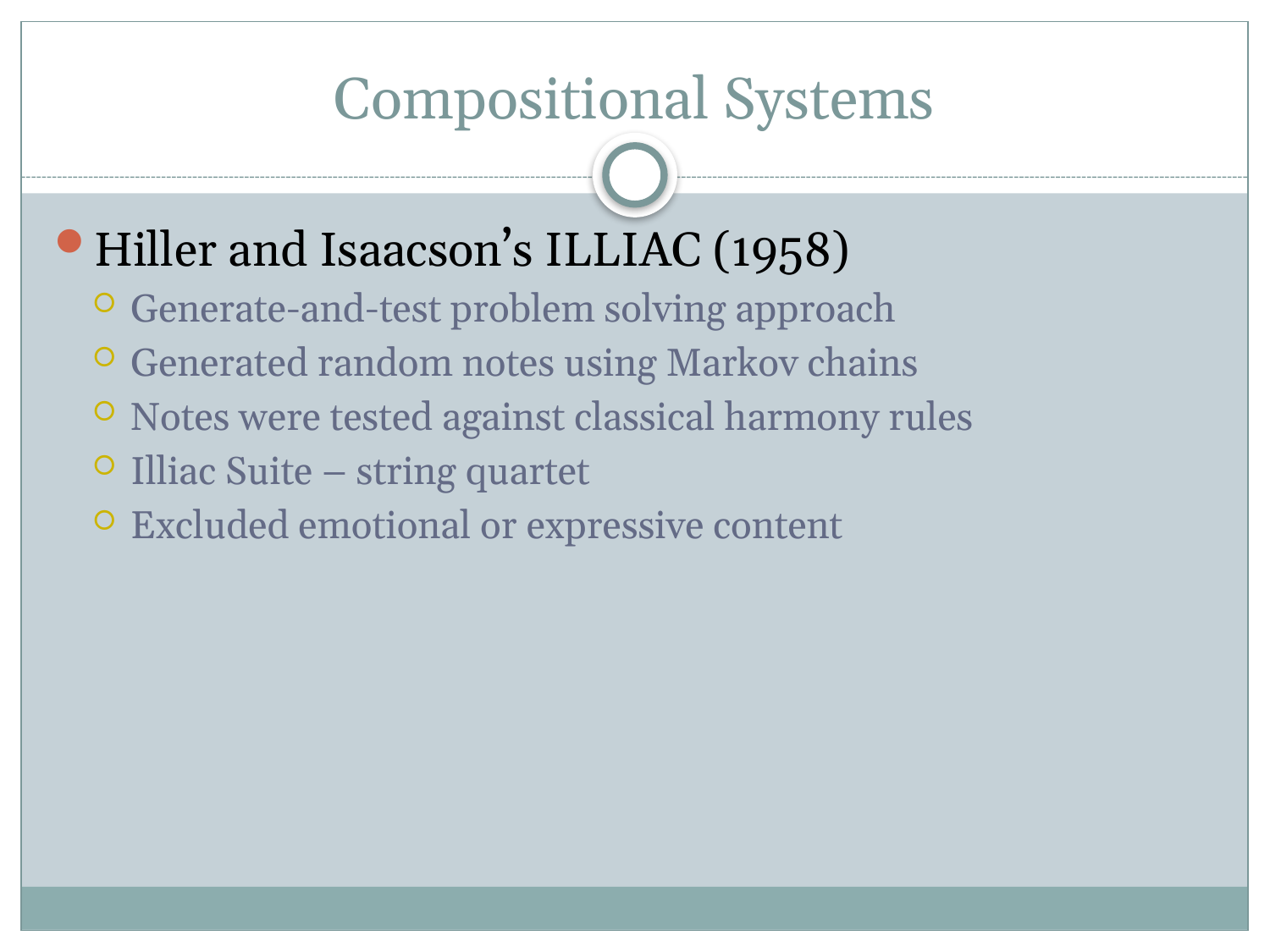

# Compositional Systems
Hiller and Isaacson’s ILLIAC (1958)
Generate-and-test problem solving approach
Generated random notes using Markov chains
Notes were tested against classical harmony rules
Illiac Suite – string quartet
Excluded emotional or expressive content